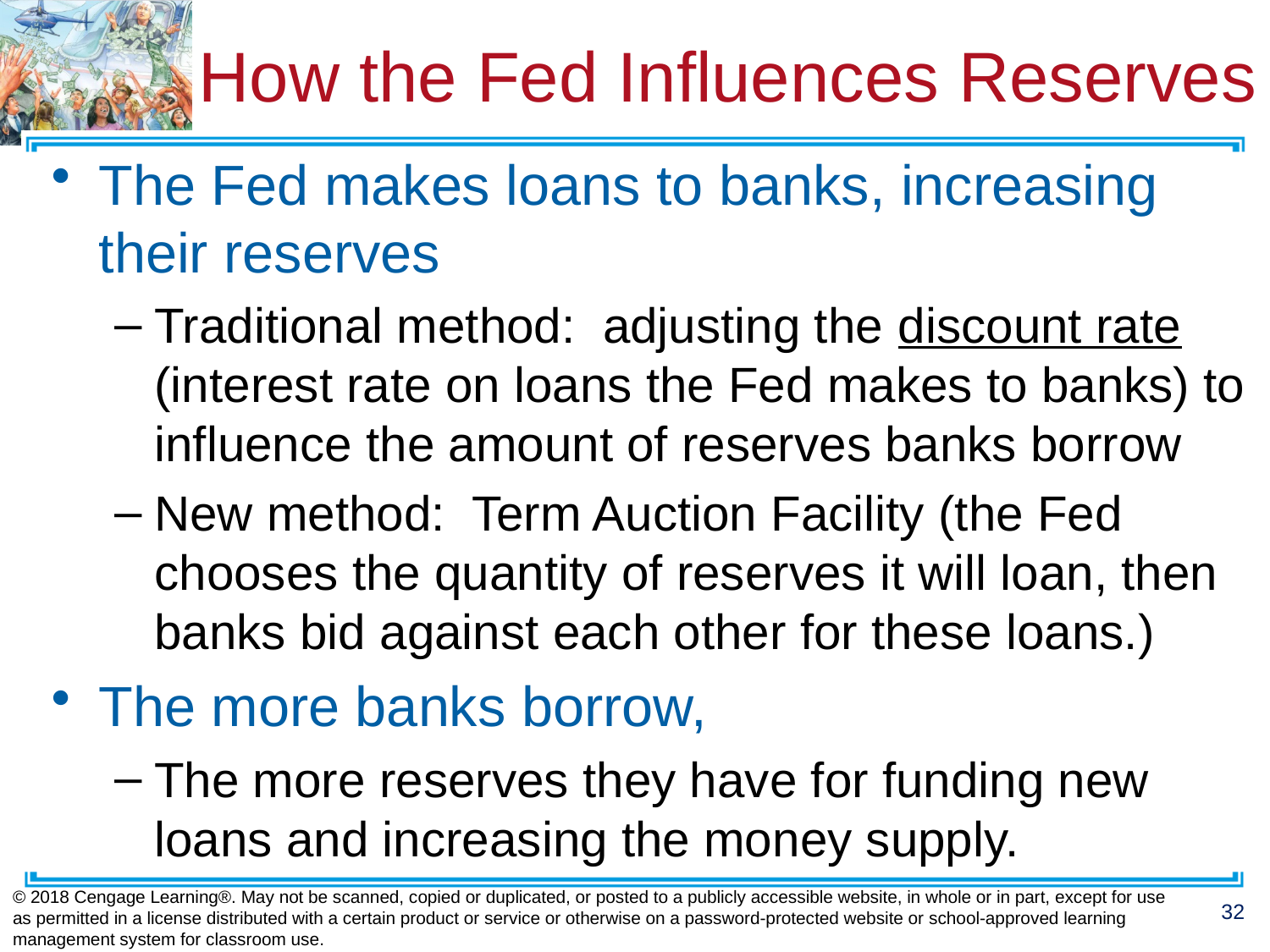

# How the Fed Influences Reserves
The Fed makes loans to banks, increasing their reserves
Traditional method:  adjusting the discount rate (interest rate on loans the Fed makes to banks) to influence the amount of reserves banks borrow
New method:  Term Auction Facility (the Fed chooses the quantity of reserves it will loan, then banks bid against each other for these loans.)
The more banks borrow,
The more reserves they have for funding new loans and increasing the money supply.
© 2018 Cengage Learning®. May not be scanned, copied or duplicated, or posted to a publicly accessible website, in whole or in part, except for use as permitted in a license distributed with a certain product or service or otherwise on a password-protected website or school-approved learning management system for classroom use.
32